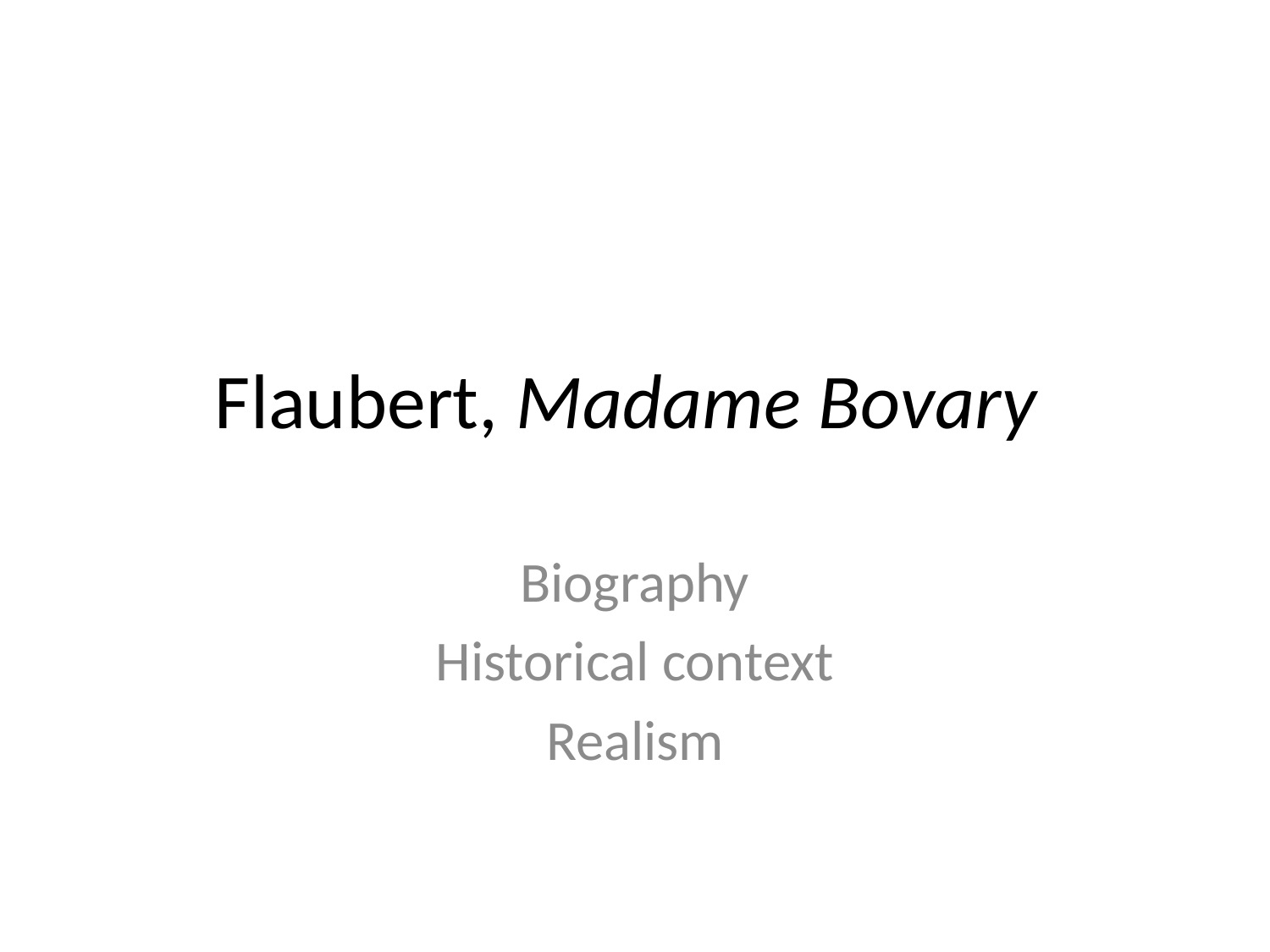

# Flaubert, Madame Bovary
Biography
Historical context
Realism